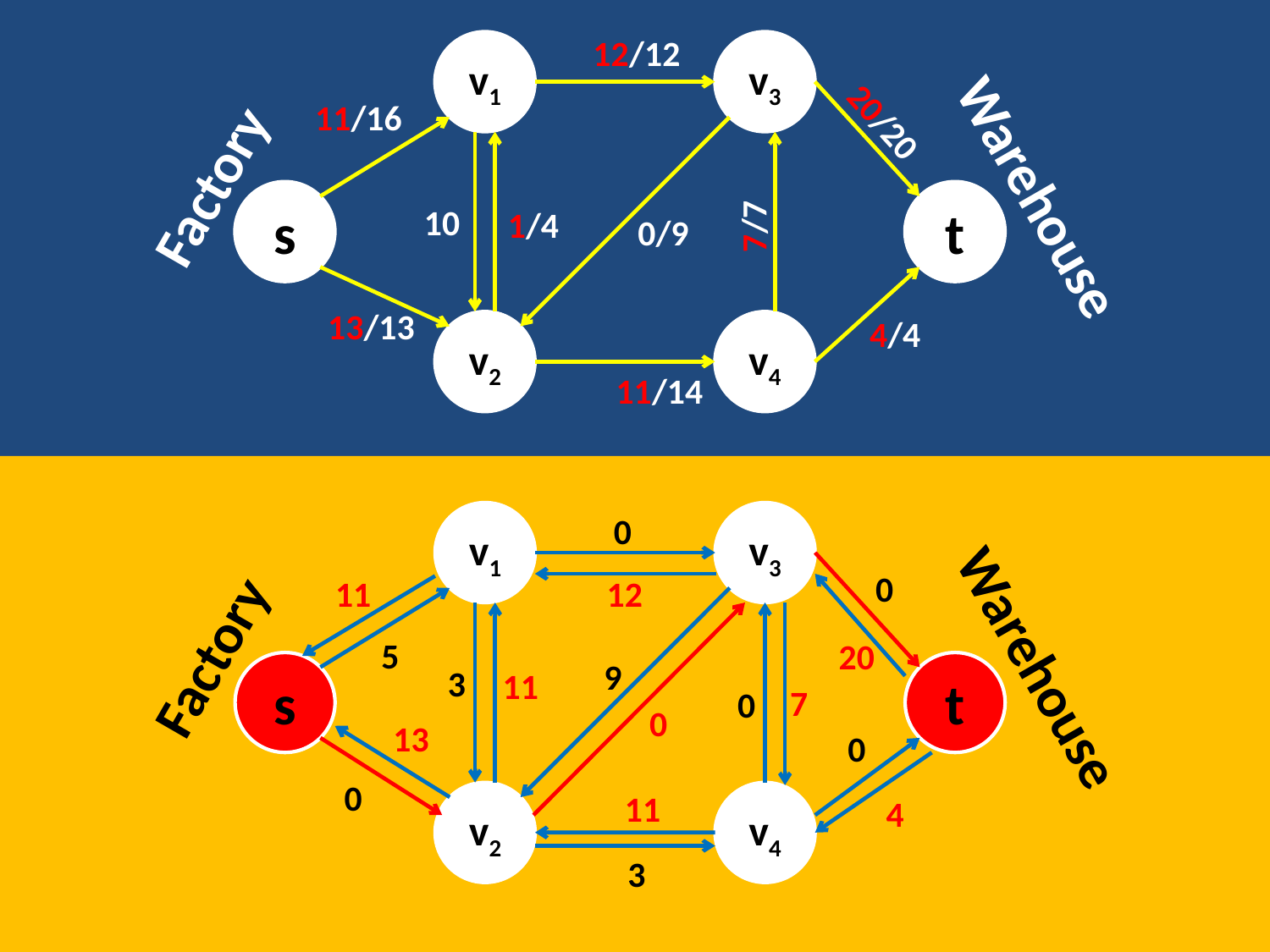

12/12
v1
v3
11/16
20/20
Factory
Warehouse
s
t
10
1/4
7/7
0/9
13/13
4/4
v2
v4
11/14

v1
0
v3
0
11
12
Factory
Warehouse
5
20
9
s
t
3
11
7
0
0
13
0
0
11
v2
v4
4
3